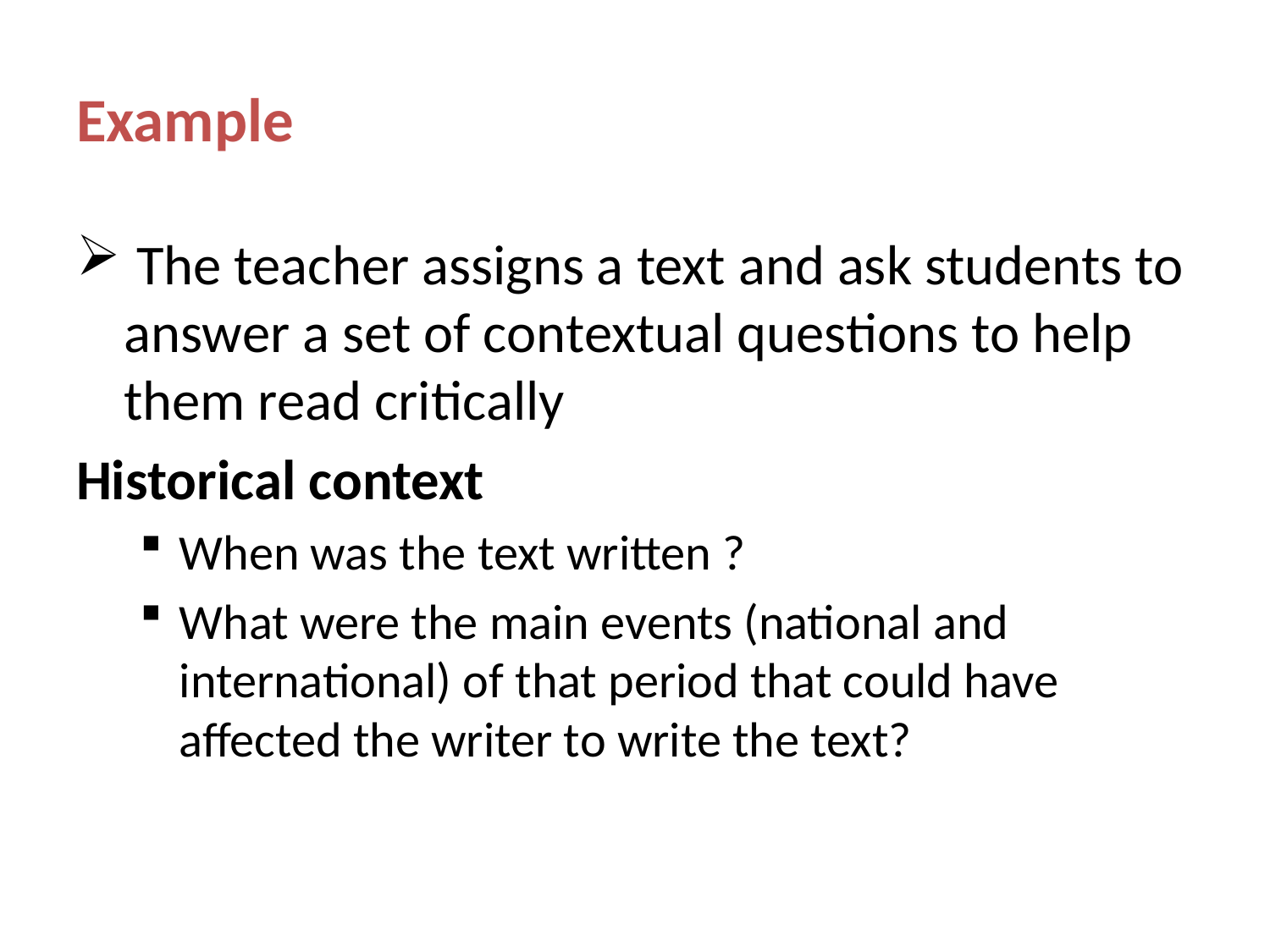

# Example
 The teacher assigns a text and ask students to answer a set of contextual questions to help them read critically
Historical context
When was the text written ?
What were the main events (national and international) of that period that could have affected the writer to write the text?